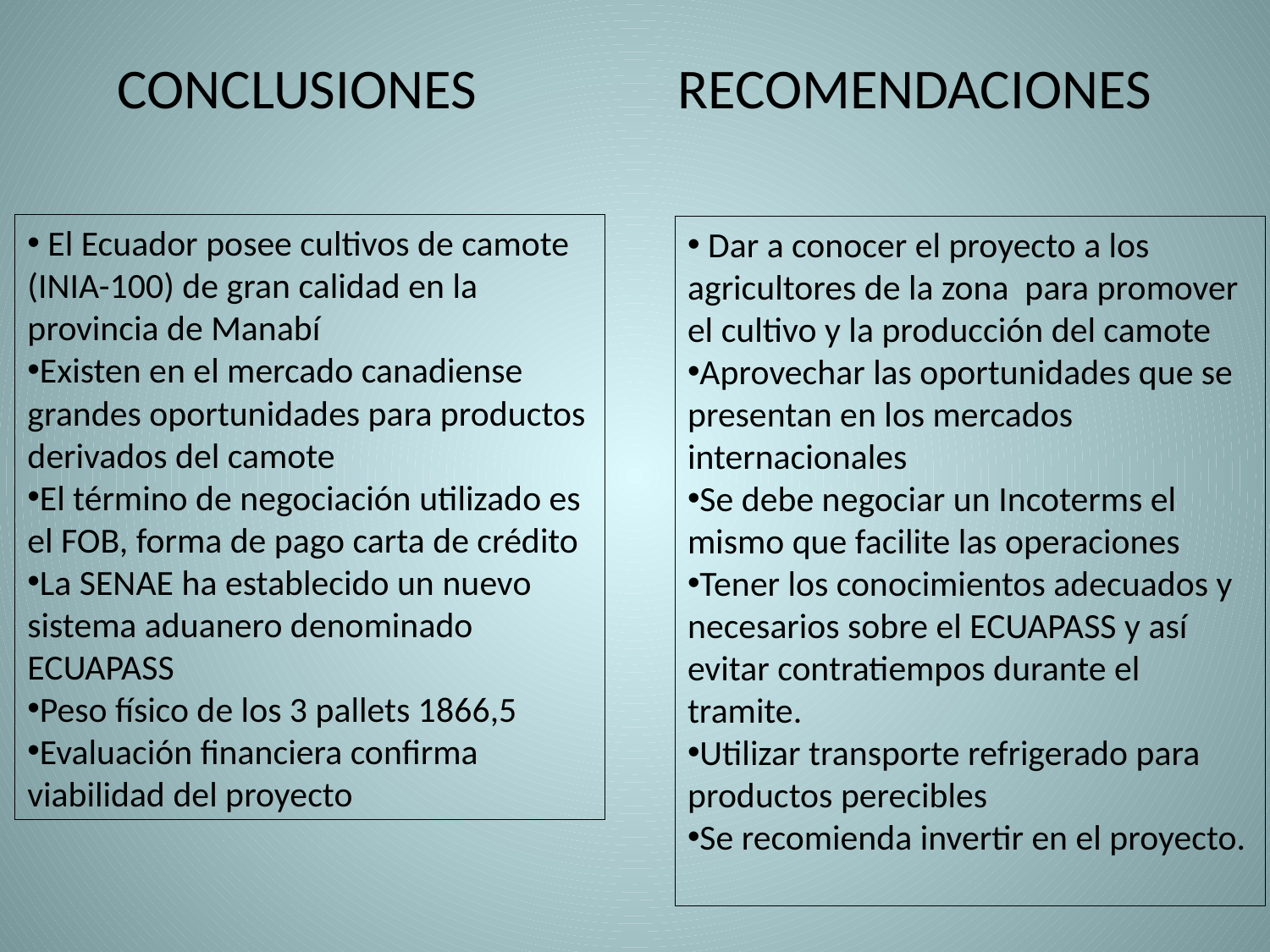

CONCLUSIONES
RECOMENDACIONES
 El Ecuador posee cultivos de camote (INIA-100) de gran calidad en la provincia de Manabí
Existen en el mercado canadiense grandes oportunidades para productos derivados del camote
El término de negociación utilizado es el FOB, forma de pago carta de crédito
La SENAE ha establecido un nuevo sistema aduanero denominado ECUAPASS
Peso físico de los 3 pallets 1866,5
Evaluación financiera confirma viabilidad del proyecto
 Dar a conocer el proyecto a los agricultores de la zona  para promover el cultivo y la producción del camote
Aprovechar las oportunidades que se presentan en los mercados internacionales
Se debe negociar un Incoterms el mismo que facilite las operaciones
Tener los conocimientos adecuados y necesarios sobre el ECUAPASS y así evitar contratiempos durante el tramite.
Utilizar transporte refrigerado para productos perecibles
Se recomienda invertir en el proyecto.